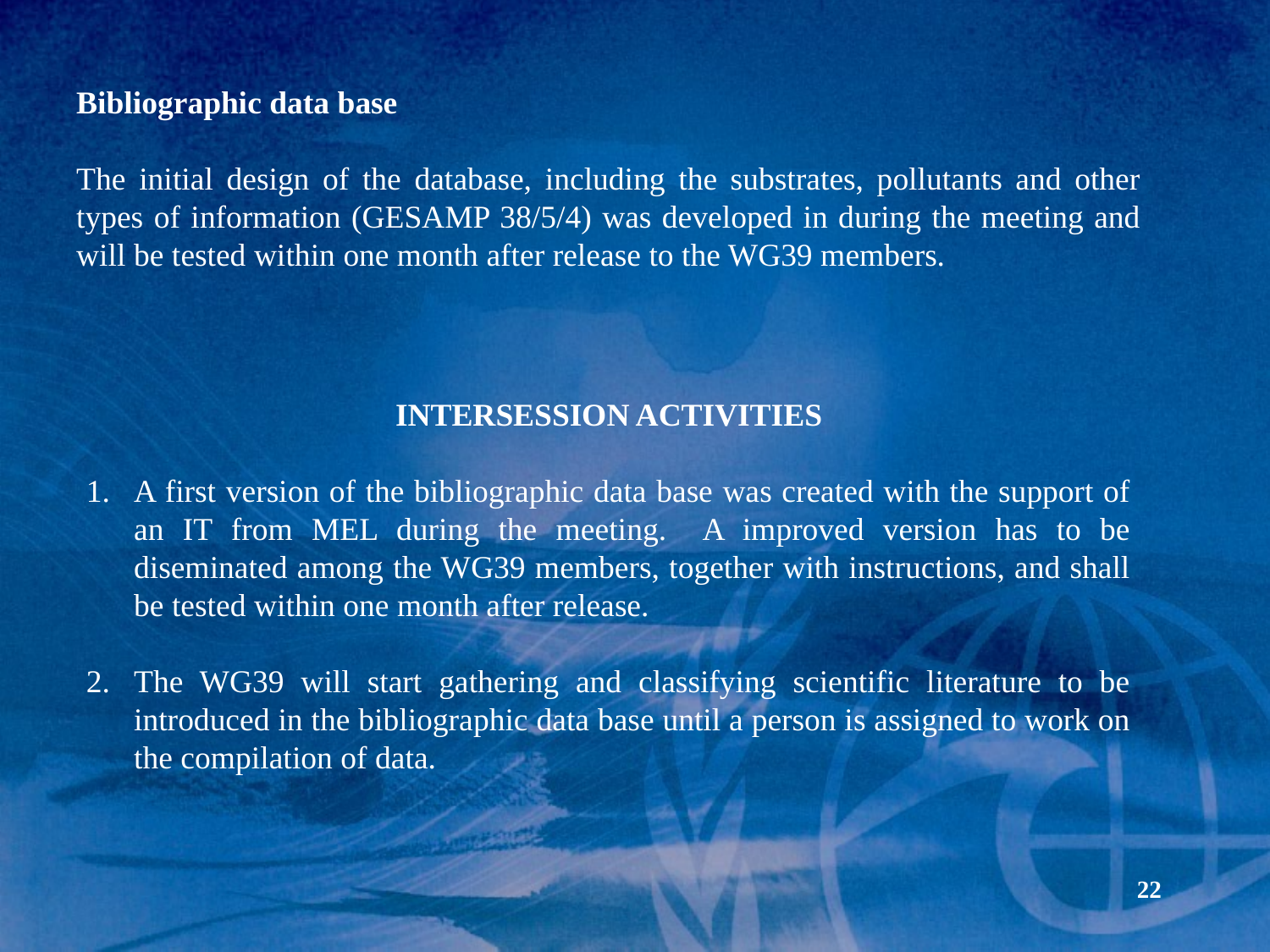

Bibliographic data base

The initial design of the database, including the substrates, pollutants and other types of information (GESAMP 38/5/4) was developed in during the meeting and will be tested within one month after release to the WG39 members.

INTERSESSION ACTIVITIES

A first version of the bibliographic data base was created with the support of an IT from MEL during the meeting.  A improved version has to be diseminated among the WG39 members, together with instructions, and shall be tested within one month after release.

The WG39 will start gathering and classifying scientific literature to be introduced in the bibliographic data base until a person is assigned to work on the compilation of data.
22